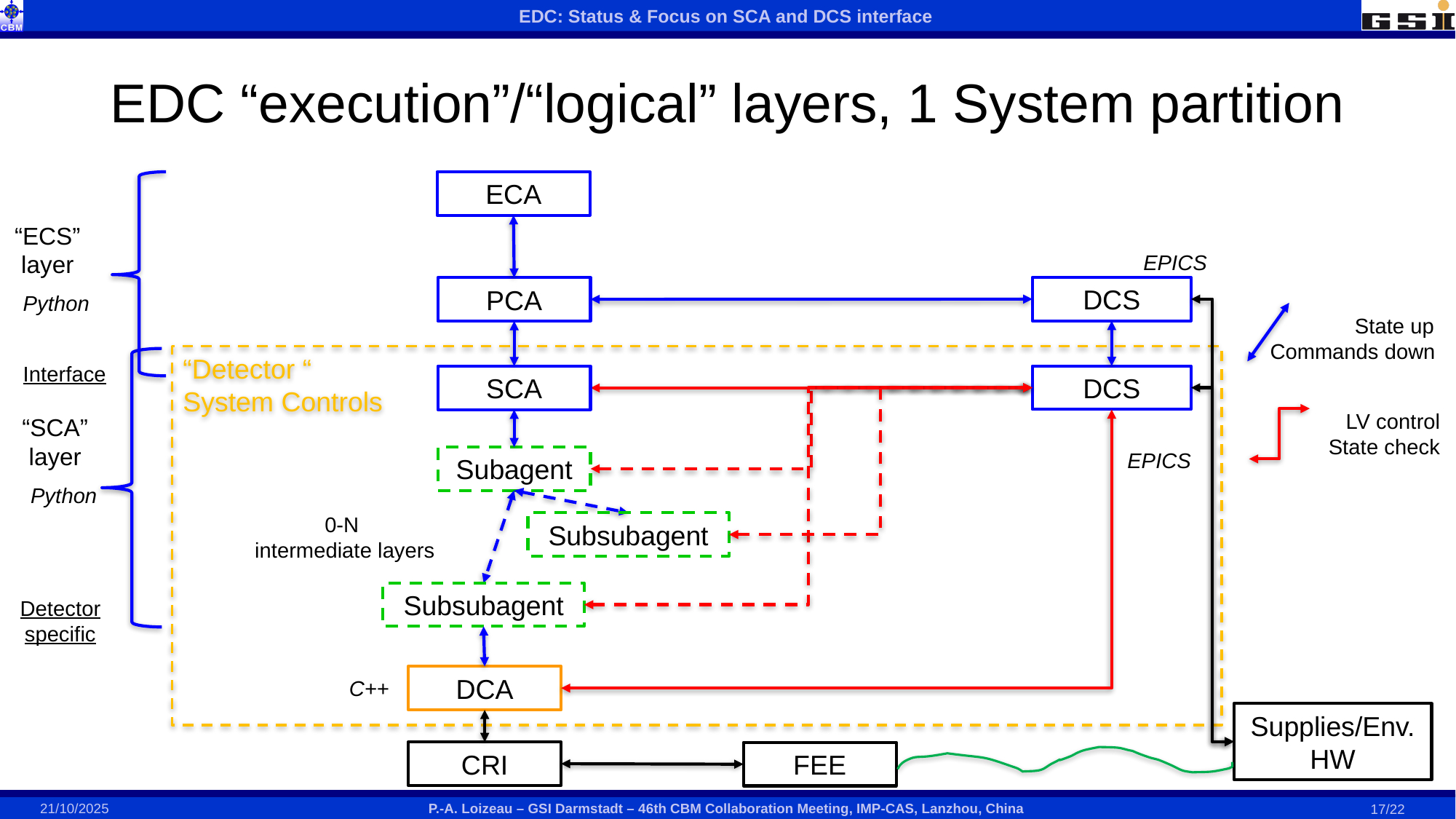

# EDC “execution”/“logical” layers, 1 System partition

ECA
“ECS”
layer
EPICS
DCS
PCA
Python
State up
Commands down
“Detector “
System Controls

Interface
DCS
SCA
LV control
State check
“SCA”
layer
EPICS
Subagent
Python
0-N
intermediate layers
Subsubagent
Subsubagent
Detector specific
DCA
C++
Supplies/Env. HW
CRI
FEE